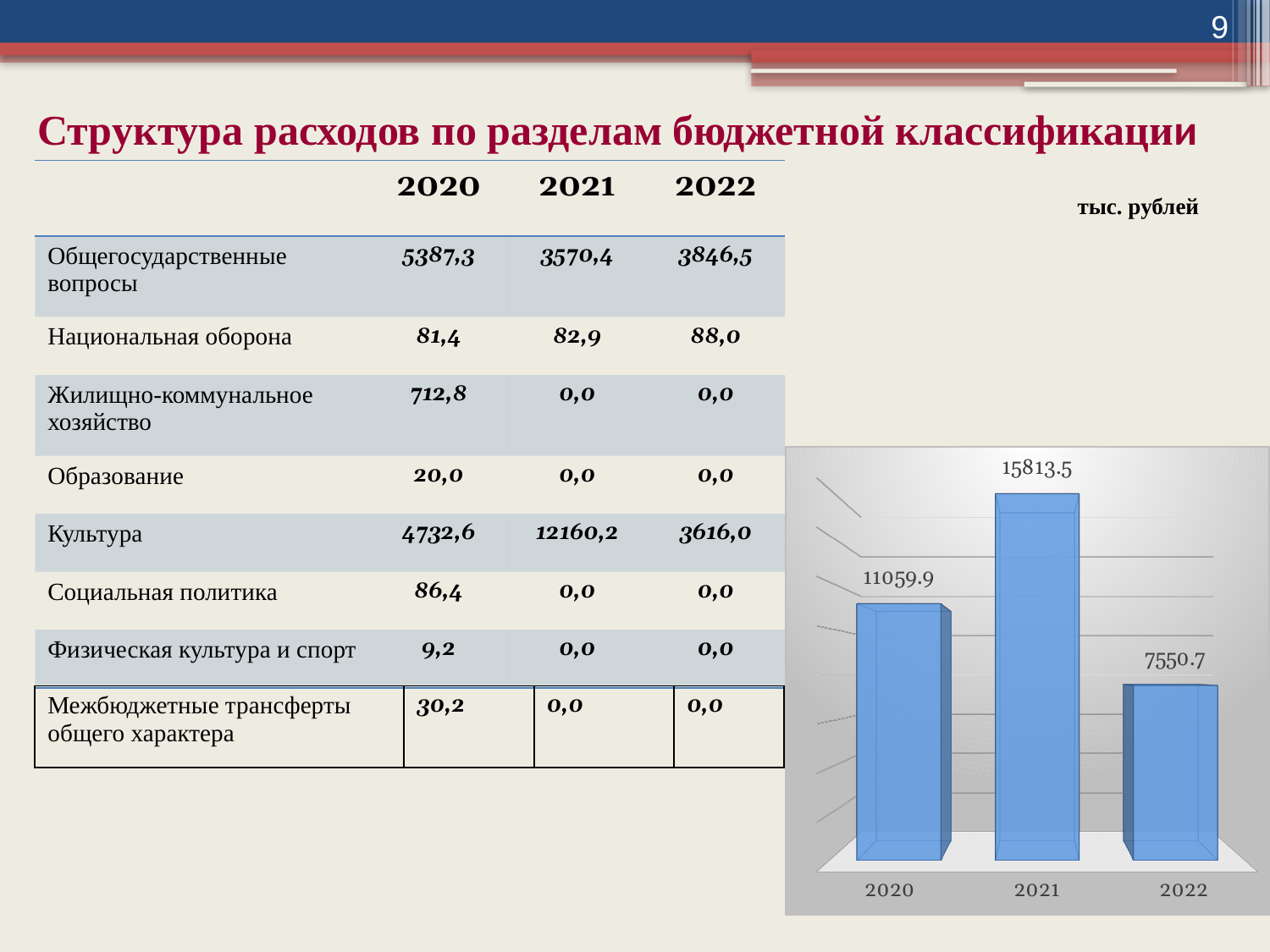

9
Структура расходов по разделам бюджетной классификации
|  | 2020 | 2021 | 2022 |
| --- | --- | --- | --- |
| Общегосударственные вопросы | 5387,3 | 3570,4 | 3846,5 |
| Национальная оборона | 81,4 | 82,9 | 88,0 |
| Жилищно-коммунальное хозяйство | 712,8 | 0,0 | 0,0 |
| Образование | 20,0 | 0,0 | 0,0 |
| Культура | 4732,6 | 12160,2 | 3616,0 |
| Социальная политика | 86,4 | 0,0 | 0,0 |
| Физическая культура и спорт | 9,2 | 0,0 | 0,0 |
тыс. рублей

[unsupported chart]

| Межбюджетные трансферты общего характера | 30,2 | 0,0 | 0,0 |
| --- | --- | --- | --- |